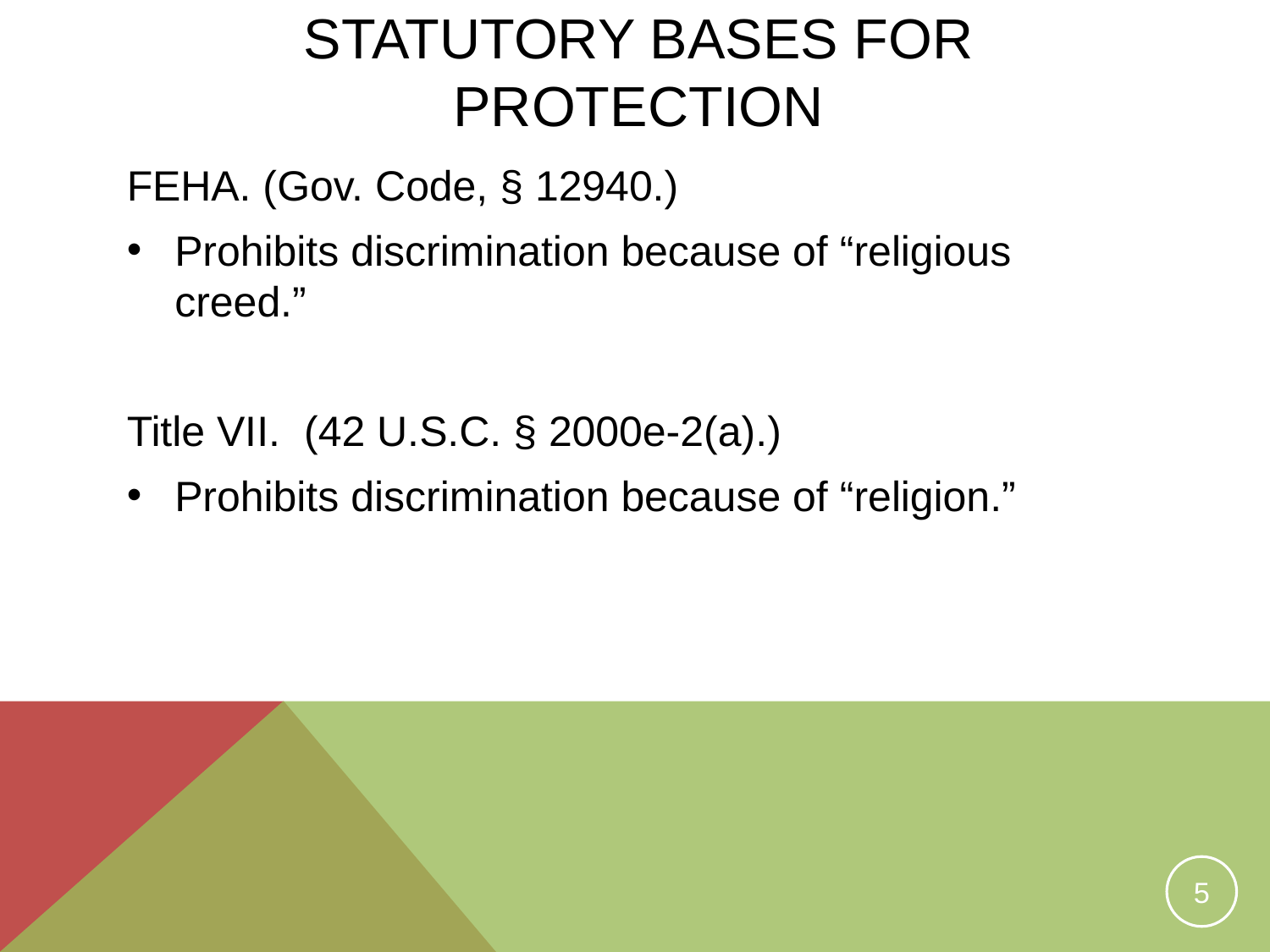

# Statutory bases for protection
FEHA. (Gov. Code, § 12940.)
Prohibits discrimination because of “religious creed.”

Title VII.  (42 U.S.C. § 2000e-2(a).)
Prohibits discrimination because of “religion.”

5